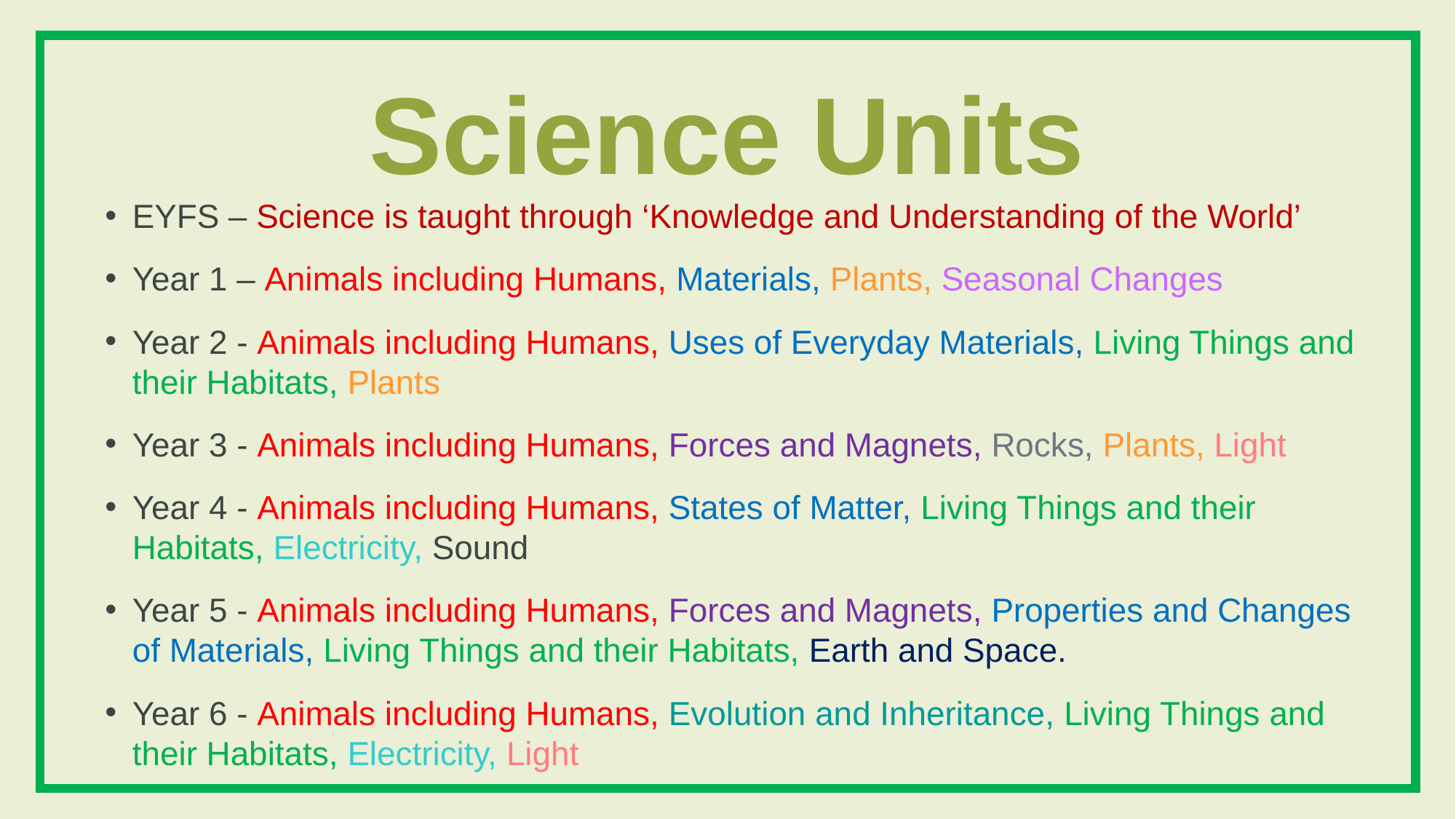

# Science Units
EYFS – Science is taught through ‘Knowledge and Understanding of the World’
Year 1 – Animals including Humans, Materials, Plants, Seasonal Changes
Year 2 - Animals including Humans, Uses of Everyday Materials, Living Things and their Habitats, Plants
Year 3 - Animals including Humans, Forces and Magnets, Rocks, Plants, Light
Year 4 - Animals including Humans, States of Matter, Living Things and their Habitats, Electricity, Sound
Year 5 - Animals including Humans, Forces and Magnets, Properties and Changes of Materials, Living Things and their Habitats, Earth and Space.
Year 6 - Animals including Humans, Evolution and Inheritance, Living Things and their Habitats, Electricity, Light